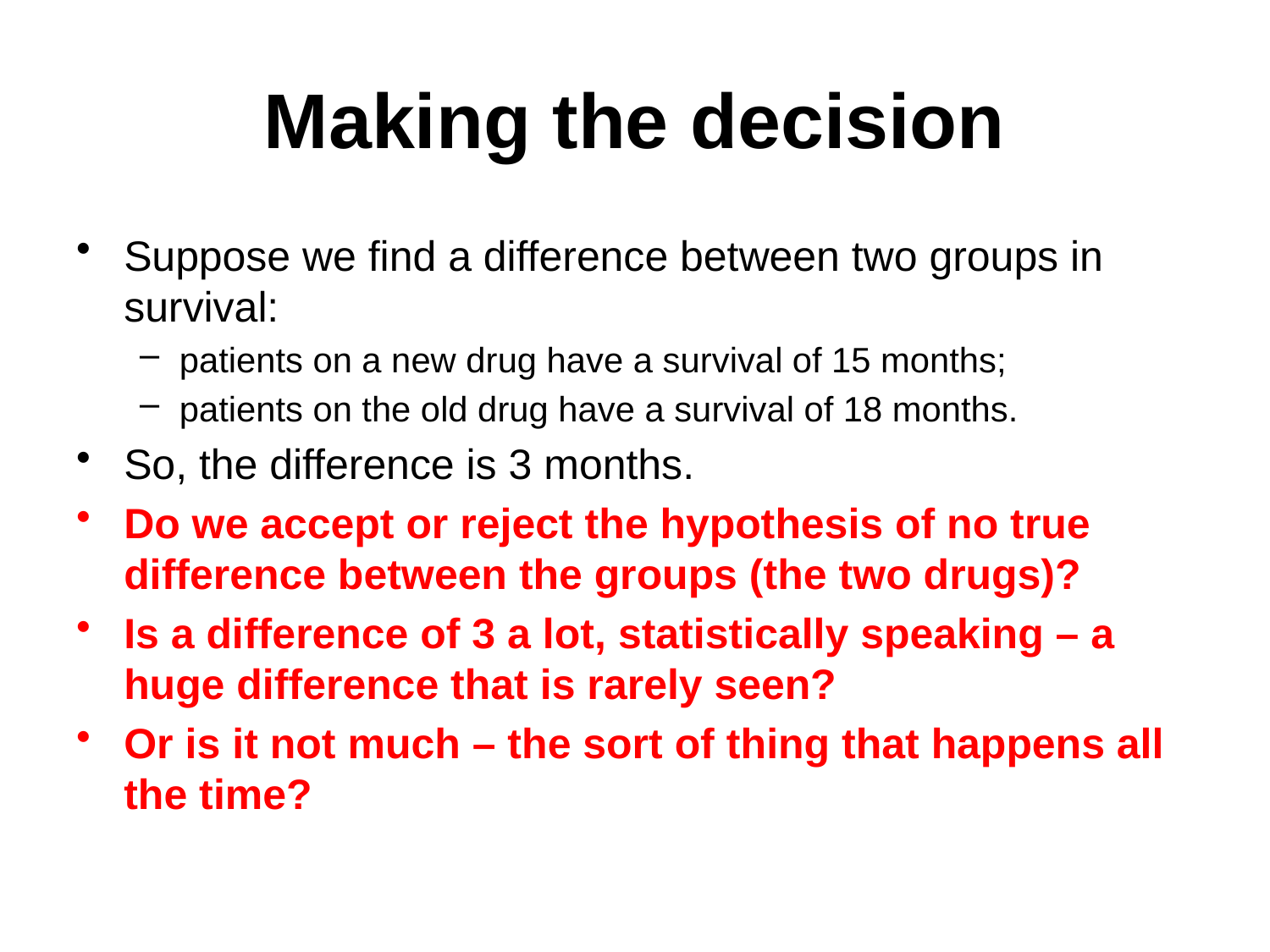

# Making the decision
Suppose we find a difference between two groups in survival:
patients on a new drug have a survival of 15 months;
patients on the old drug have a survival of 18 months.
So, the difference is 3 months.
Do we accept or reject the hypothesis of no true difference between the groups (the two drugs)?
Is a difference of 3 a lot, statistically speaking – a huge difference that is rarely seen?
Or is it not much – the sort of thing that happens all the time?